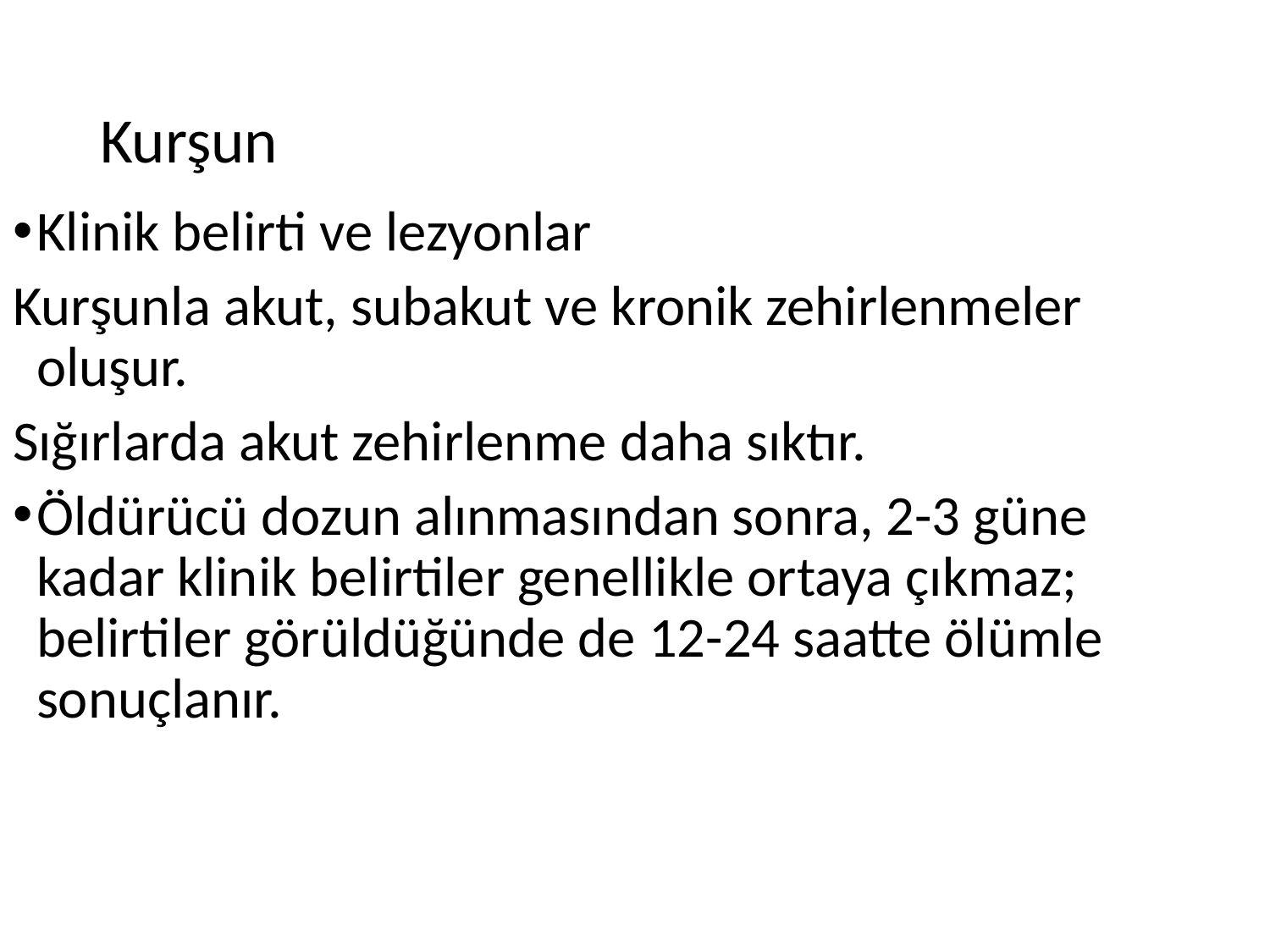

# Kurşun
Klinik belirti ve lezyonlar
Kurşunla akut, subakut ve kronik zehirlenmeler oluşur.
Sığırlarda akut zehirlenme daha sıktır.
Öldürücü dozun alınmasından sonra, 2-3 güne kadar klinik belirtiler genellikle ortaya çıkmaz; belirtiler görüldüğünde de 12-24 saatte ölümle sonuçlanır.